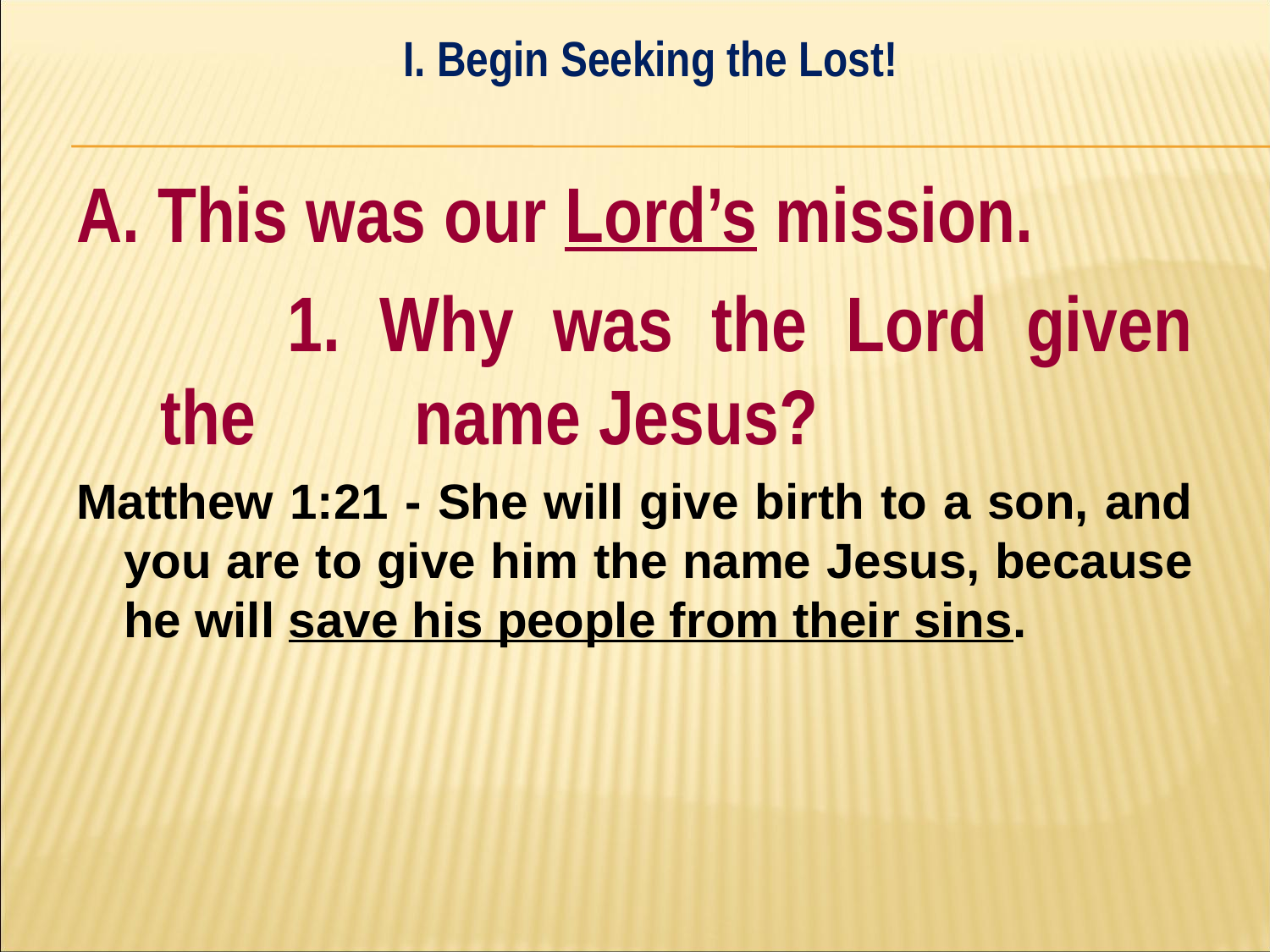

I. Begin Seeking the Lost!
#
A. This was our Lord’s mission.
		1. Why was the Lord given the 		name Jesus?
Matthew 1:21 - She will give birth to a son, and you are to give him the name Jesus, because he will save his people from their sins.